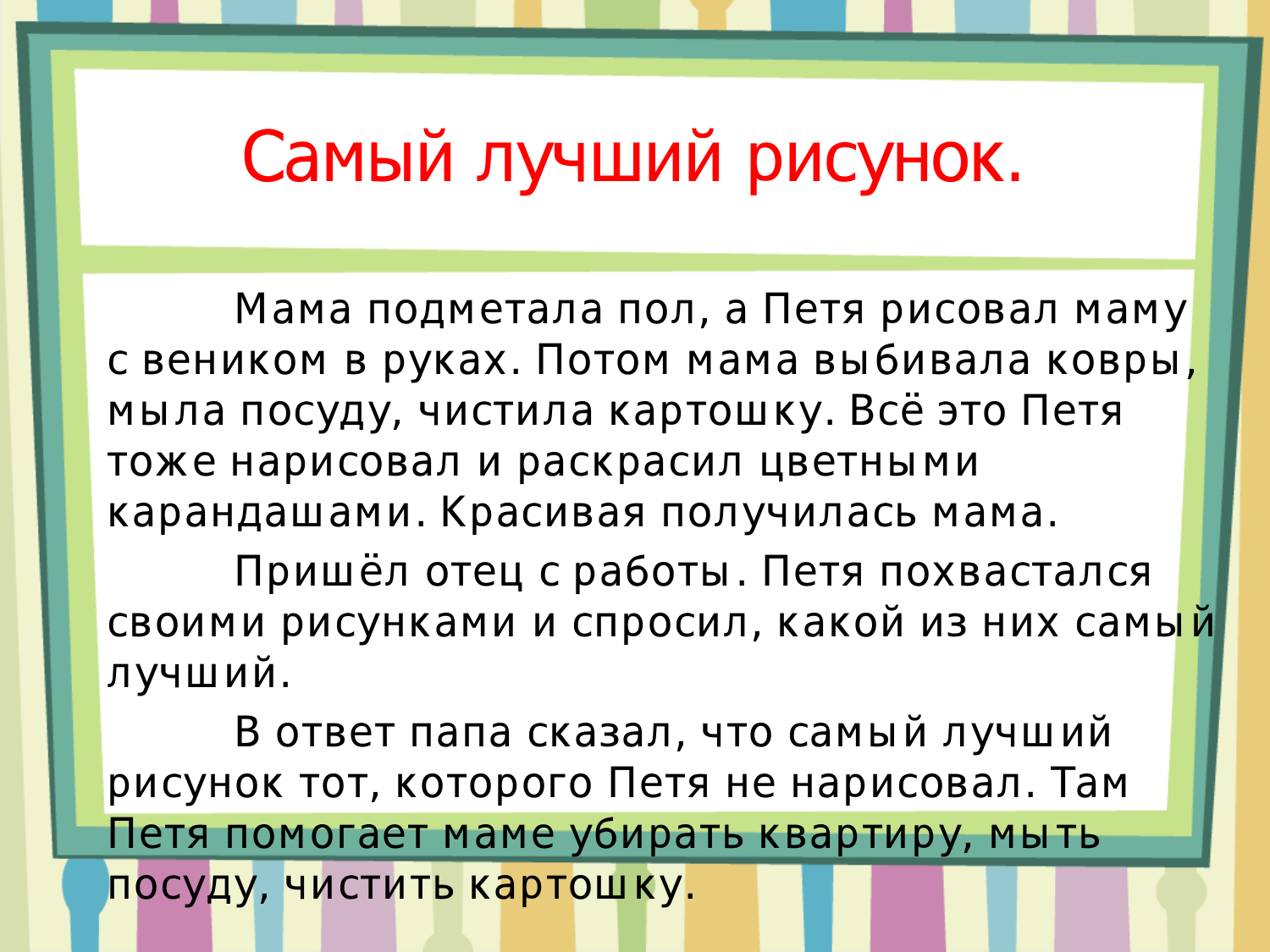

# Самый лучший рисунок.
	Мама подметала пол, а Петя рисовал маму с веником в руках. Потом мама выбивала ковры, мыла посуду, чистила картошку. Всё это Петя тоже нарисовал и раскрасил цветными карандашами. Красивая получилась мама.
	Пришёл отец с работы. Петя похвастался своими рисунками и спросил, какой из них самый лучший.
	В ответ папа сказал, что самый лучший рисунок тот, которого Петя не нарисовал. Там Петя помогает маме убирать квартиру, мыть посуду, чистить картошку.